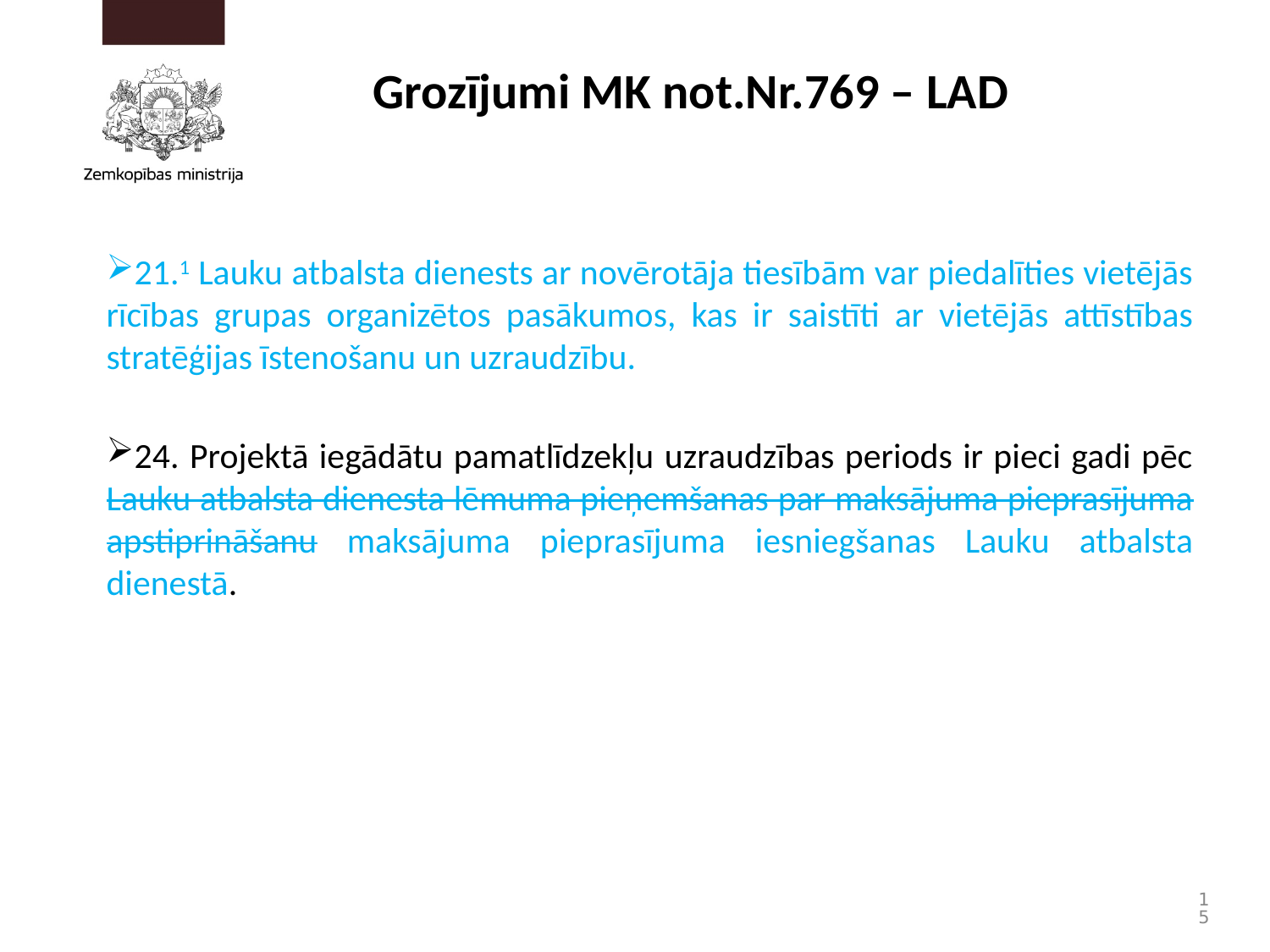

# Grozījumi MK not.Nr.769 – LAD
21.1 Lauku atbalsta dienests ar novērotāja tiesībām var piedalīties vietējās rīcības grupas organizētos pasākumos, kas ir saistīti ar vietējās attīstības stratēģijas īstenošanu un uzraudzību.

24. Projektā iegādātu pamatlīdzekļu uzraudzības periods ir pieci gadi pēc Lauku atbalsta dienesta lēmuma pieņemšanas par maksājuma pieprasījuma apstiprināšanu maksājuma pieprasījuma iesniegšanas Lauku atbalsta dienestā.

15